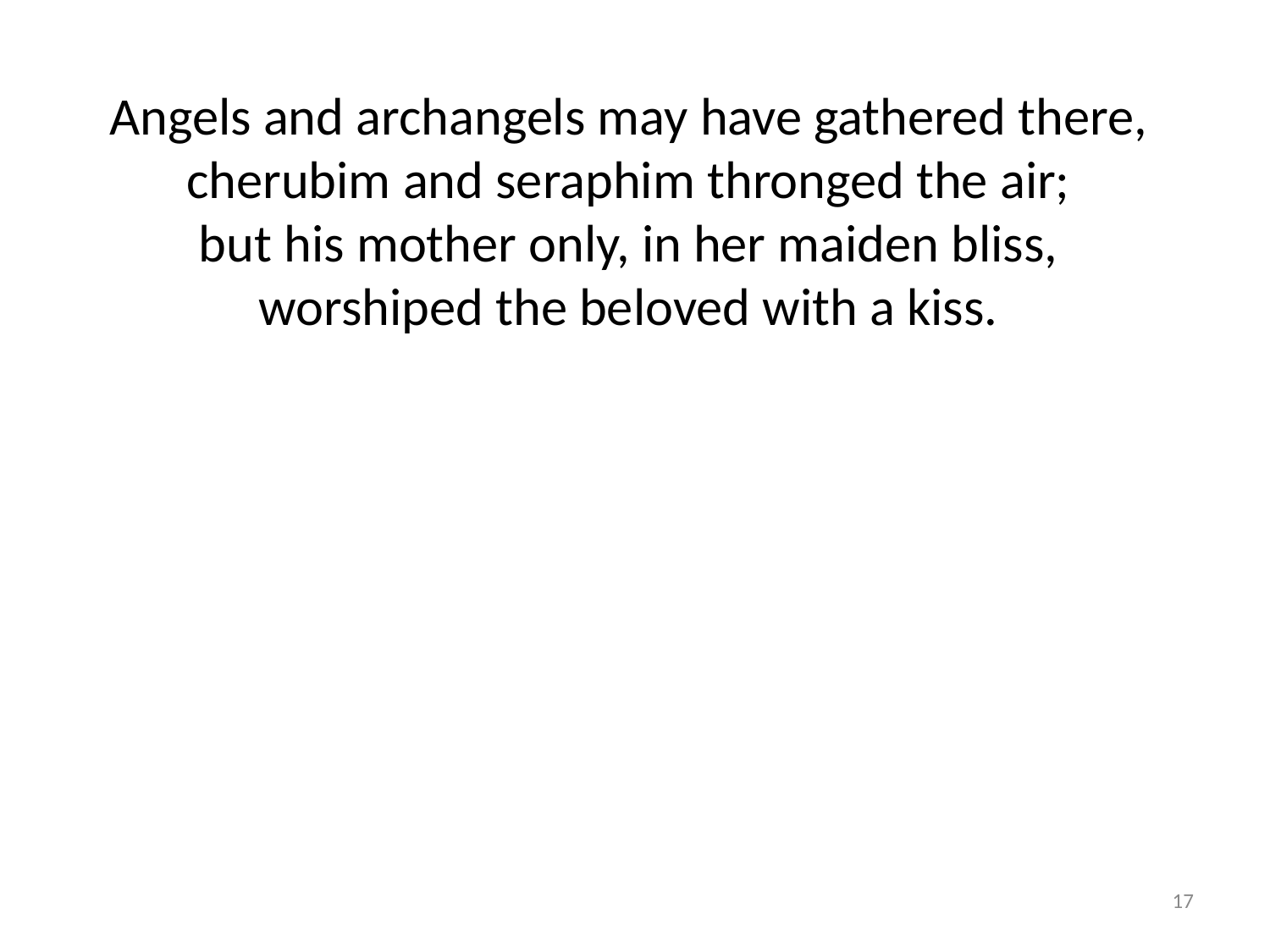

Angels and archangels may have gathered there,
cherubim and seraphim thronged the air;
but his mother only, in her maiden bliss,
worshiped the beloved with a kiss.

17